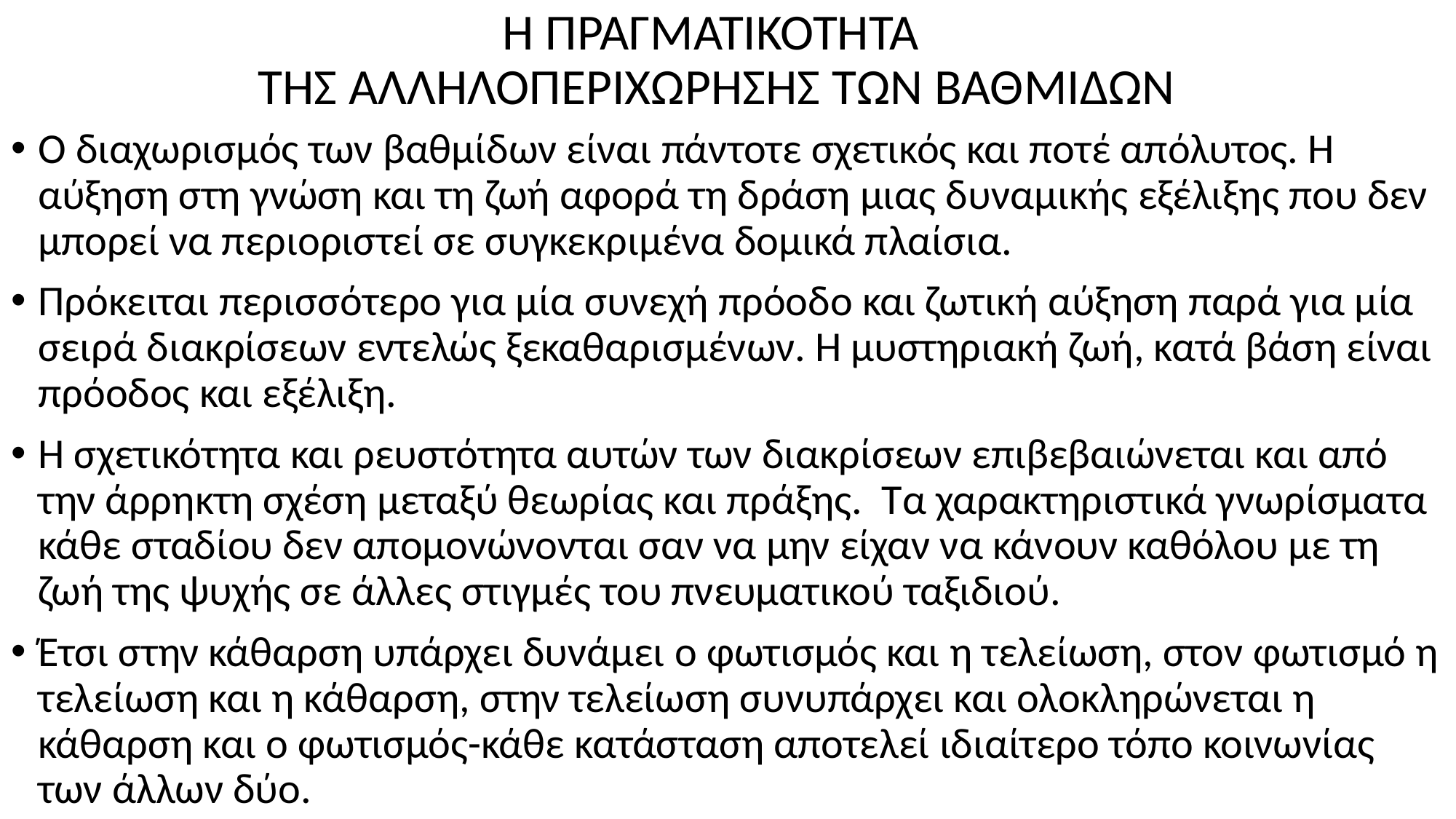

# Η ΠΡΑΓΜΑΤΙΚΟΤΗΤΑ ΤΗΣ ΑΛΛΗΛΟΠΕΡΙΧΩΡΗΣΗΣ ΤΩΝ ΒΑΘΜΙΔΩΝ
Ο διαχωρισμός των βαθμίδων είναι πάντοτε σχετικός και ποτέ απόλυτος. Η αύξηση στη γνώση και τη ζωή αφορά τη δράση μιας δυναμικής εξέλιξης που δεν μπορεί να περιοριστεί σε συγκεκριμένα δομικά πλαίσια.
Πρόκειται περισσότερο για μία συνεχή πρόοδο και ζωτική αύξηση παρά για μία σειρά διακρίσεων εντελώς ξεκαθαρισμένων. Η μυστηριακή ζωή, κατά βάση είναι πρόοδος και εξέλιξη.
Η σχετικότητα και ρευστότητα αυτών των διακρίσεων επιβεβαιώνεται και από την άρρηκτη σχέση μεταξύ θεωρίας και πράξης.  Τα χαρακτηριστικά γνωρίσματα κάθε σταδίου δεν απομονώνονται σαν να μην είχαν να κάνουν καθόλου με τη ζωή της ψυχής σε άλλες στιγμές του πνευματικού ταξιδιού.
Έτσι στην κάθαρση υπάρχει δυνάμει ο φωτισμός και η τελείωση, στον φωτισμό η τελείωση και η κάθαρση, στην τελείωση συνυπάρχει και ολοκληρώνεται η κάθαρση και ο φωτισμός-κάθε κατάσταση αποτελεί ιδιαίτερο τόπο κοινωνίας των άλλων δύο.